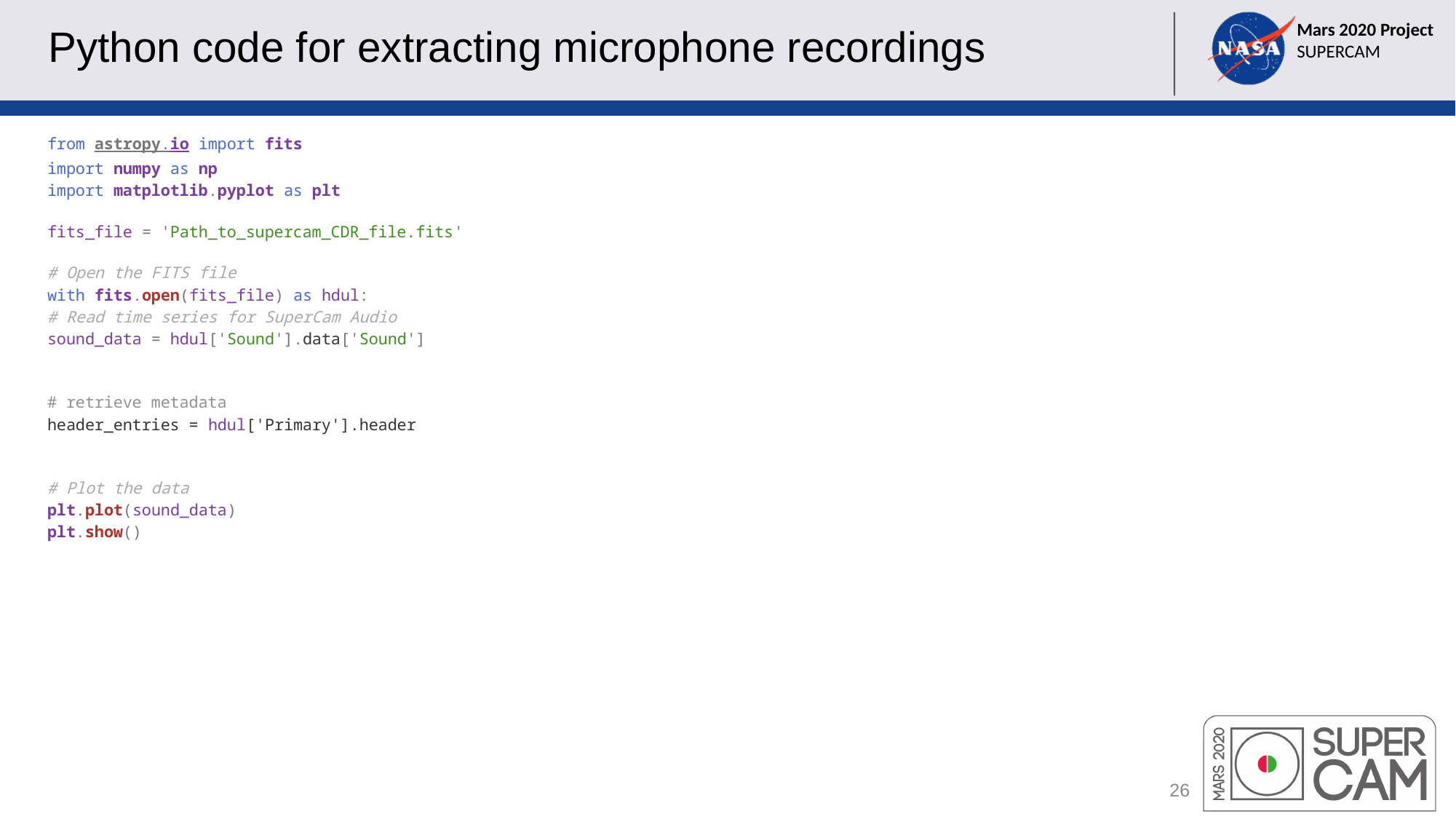

# Python code for extracting microphone recordings
from astropy.io import fits
import numpy as np
import matplotlib.pyplot as plt
fits_file = 'Path_to_supercam_CDR_file.fits'
# Open the FITS file
with fits.open(fits_file) as hdul:
# Read time series for SuperCam Audio
sound_data = hdul['Sound'].data['Sound']

# retrieve metadata
header_entries = hdul['Primary'].header

# Plot the data
plt.plot(sound_data)
plt.show()

26